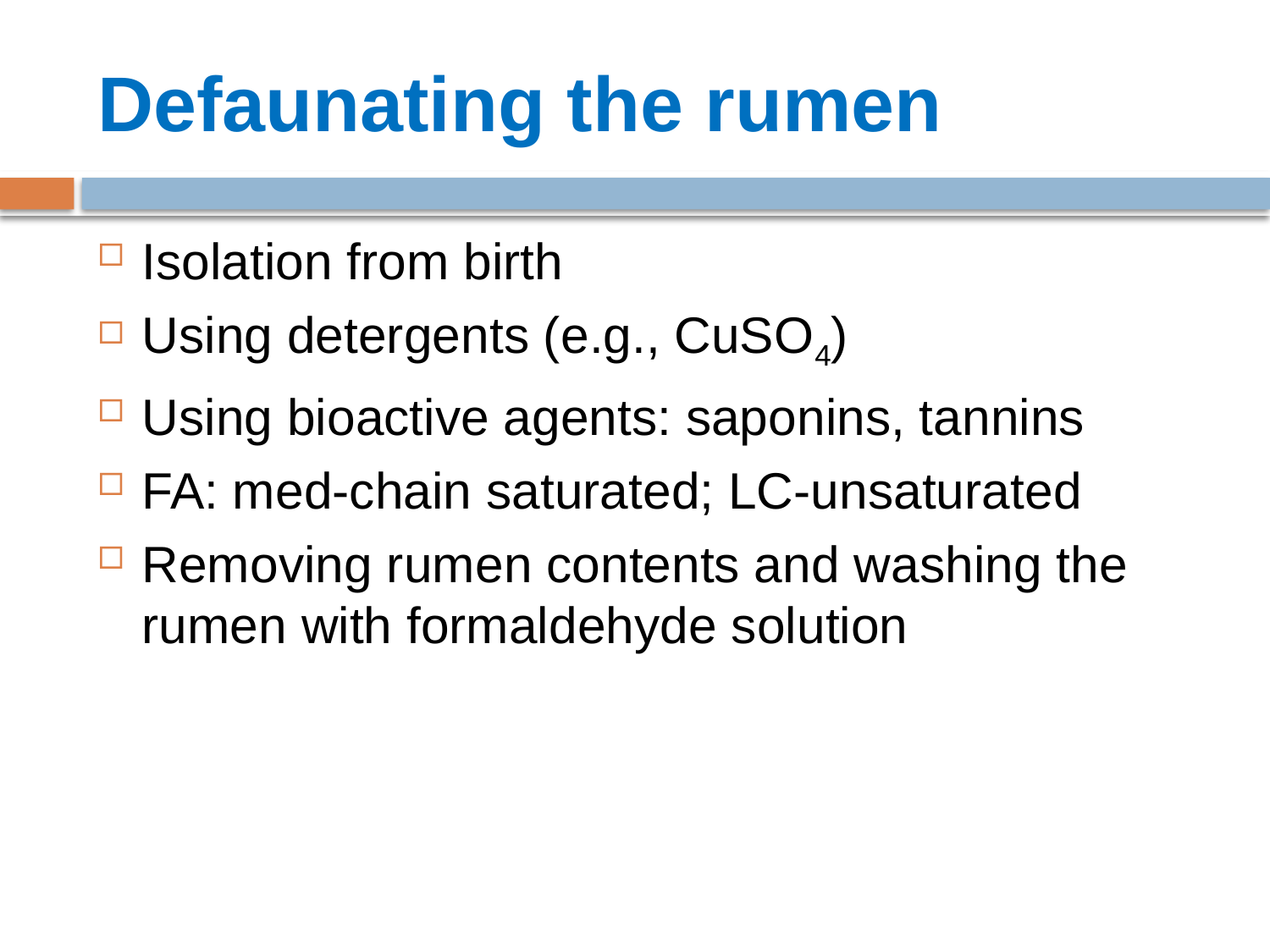

# Defaunating the rumen
Isolation from birth
Using detergents (e.g., CuSO4)
Using bioactive agents: saponins, tannins
FA: med-chain saturated; LC-unsaturated
Removing rumen contents and washing the rumen with formaldehyde solution